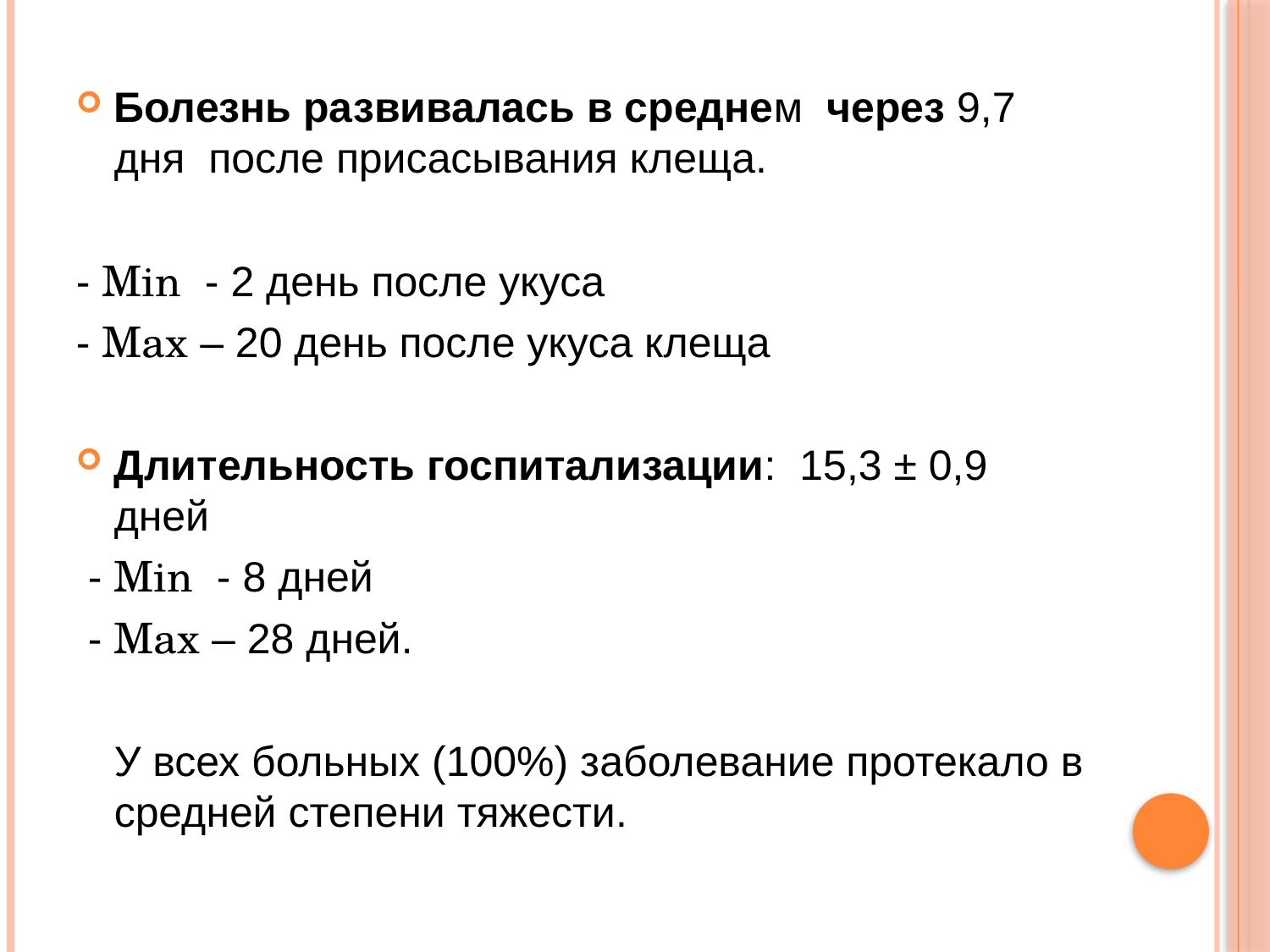

Болезнь развивалась в среднем  через 9,7 дня  после присасывания клеща.

- Min  - 2 день после укуса
- Max – 20 день после укуса клеща

Длительность госпитализации:  15,3 ± 0,9 дней
 - Min  - 8 дней
 - Max – 28 дней.

	У всех больных (100%) заболевание протекало в средней степени тяжести.